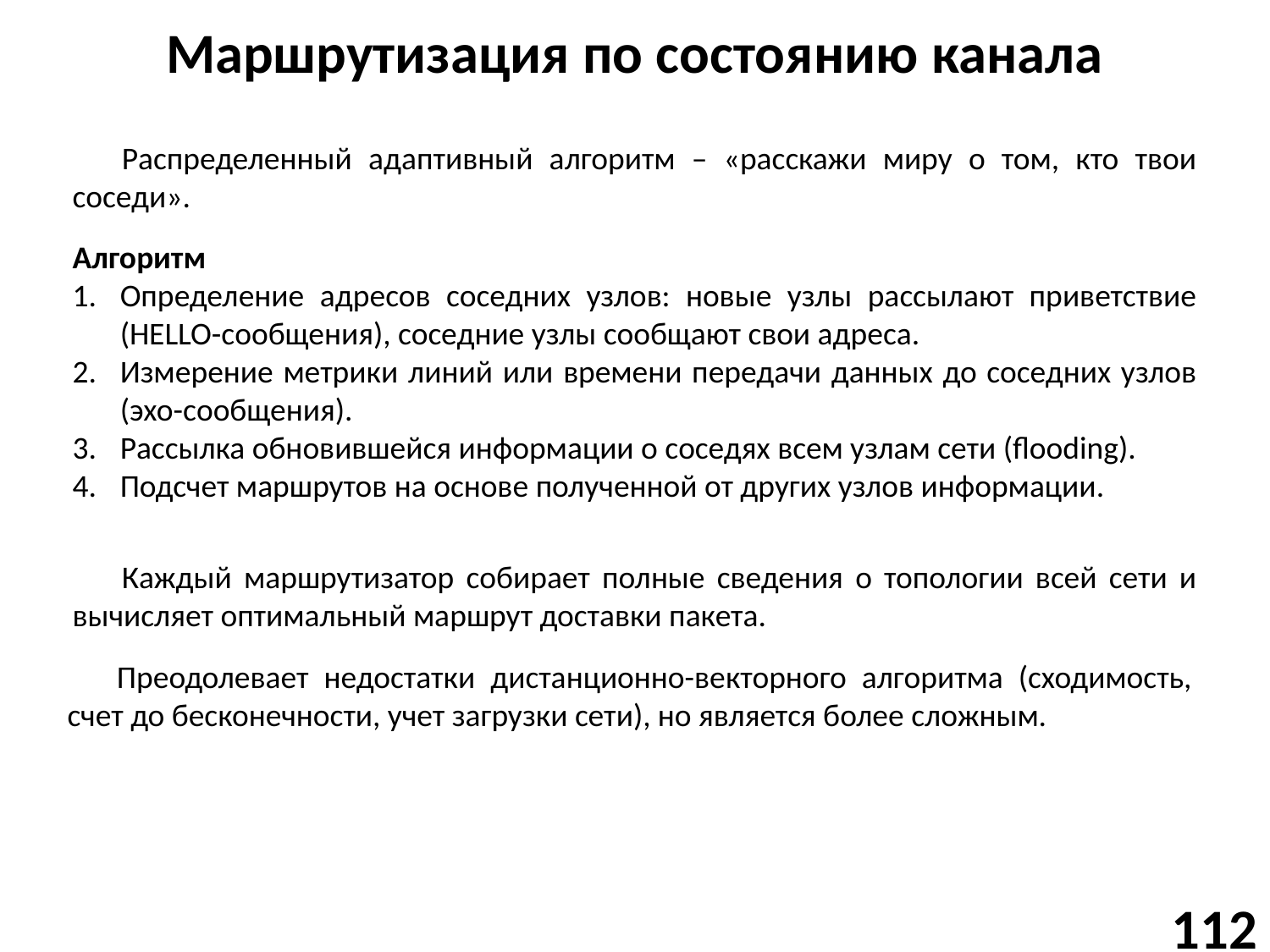

# Маршрутизация по состоянию канала
Распределенный адаптивный алгоритм – «расскажи миру о том, кто твои соседи».
Алгоритм
Определение адресов соседних узлов: новые узлы рассылают приветствие (HELLO-сообщения), соседние узлы сообщают свои адреса.
Измерение метрики линий или времени передачи данных до соседних узлов (эхо-сообщения).
Рассылка обновившейся информации о соседях всем узлам сети (flooding).
Подсчет маршрутов на основе полученной от других узлов информации.
Каждый маршрутизатор собирает полные сведения о топологии всей сети и вычисляет оптимальный маршрут доставки пакета.
Преодолевает недостатки дистанционно-векторного алгоритма (сходимость, счет до бесконечности, учет загрузки сети), но является более сложным.
112